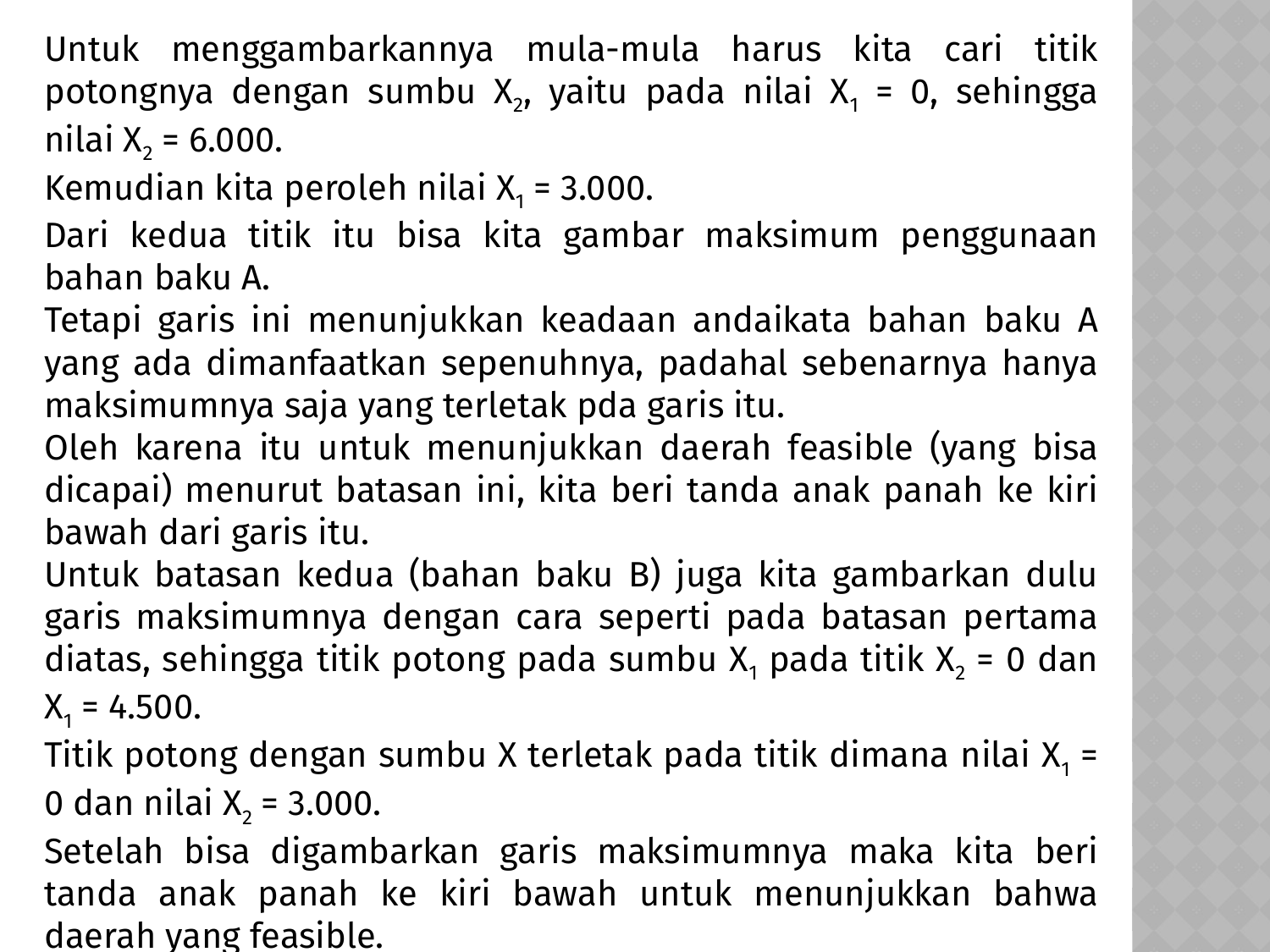

Untuk menggambarkannya mula-mula harus kita cari titik potongnya dengan sumbu X2, yaitu pada nilai X1 = 0, sehingga nilai X2 = 6.000.
Kemudian kita peroleh nilai X1 = 3.000.
Dari kedua titik itu bisa kita gambar maksimum penggunaan bahan baku A.
Tetapi garis ini menunjukkan keadaan andaikata bahan baku A yang ada dimanfaatkan sepenuhnya, padahal sebenarnya hanya maksimumnya saja yang terletak pda garis itu.
Oleh karena itu untuk menunjukkan daerah feasible (yang bisa dicapai) menurut batasan ini, kita beri tanda anak panah ke kiri bawah dari garis itu.
Untuk batasan kedua (bahan baku B) juga kita gambarkan dulu garis maksimumnya dengan cara seperti pada batasan pertama diatas, sehingga titik potong pada sumbu X1 pada titik X2 = 0 dan X1 = 4.500.
Titik potong dengan sumbu X terletak pada titik dimana nilai X1 = 0 dan nilai X2 = 3.000.
Setelah bisa digambarkan garis maksimumnya maka kita beri tanda anak panah ke kiri bawah untuk menunjukkan bahwa daerah yang feasible.